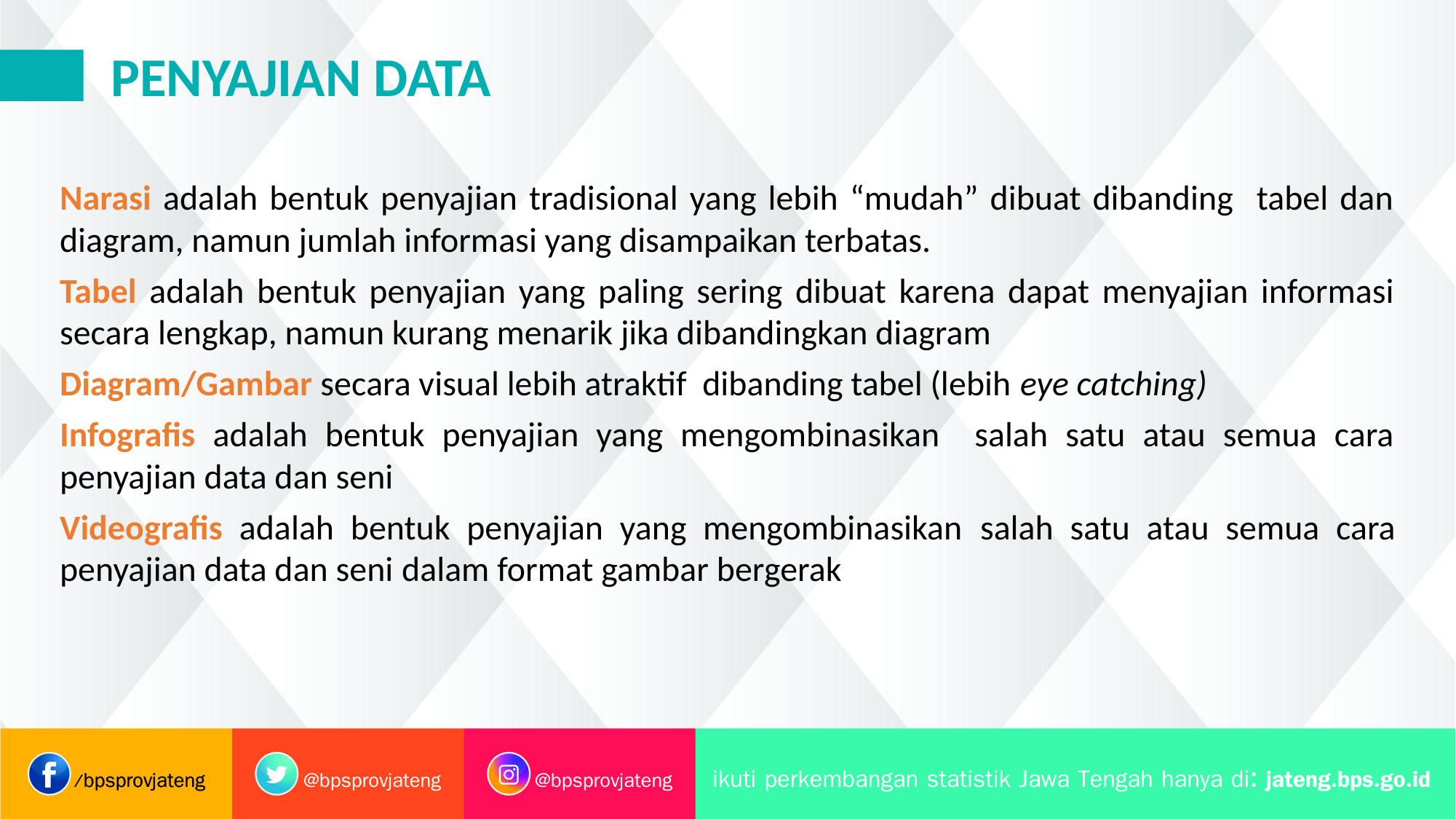

PENYAJIAN DATA

Narasi adalah bentuk penyajian tradisional yang lebih “mudah” dibuat dibanding  tabel dan diagram, namun jumlah informasi yang disampaikan terbatas.
Tabel adalah bentuk penyajian yang paling sering dibuat karena dapat menyajian informasi secara lengkap, namun kurang menarik jika dibandingkan diagram
Diagram/Gambar secara visual lebih atraktif  dibanding tabel (lebih eye catching)
Infografis adalah bentuk penyajian yang mengombinasikan  salah satu atau semua cara penyajian data dan seni
Videografis adalah bentuk penyajian yang mengombinasikan salah satu atau semua cara penyajian data dan seni dalam format gambar bergerak